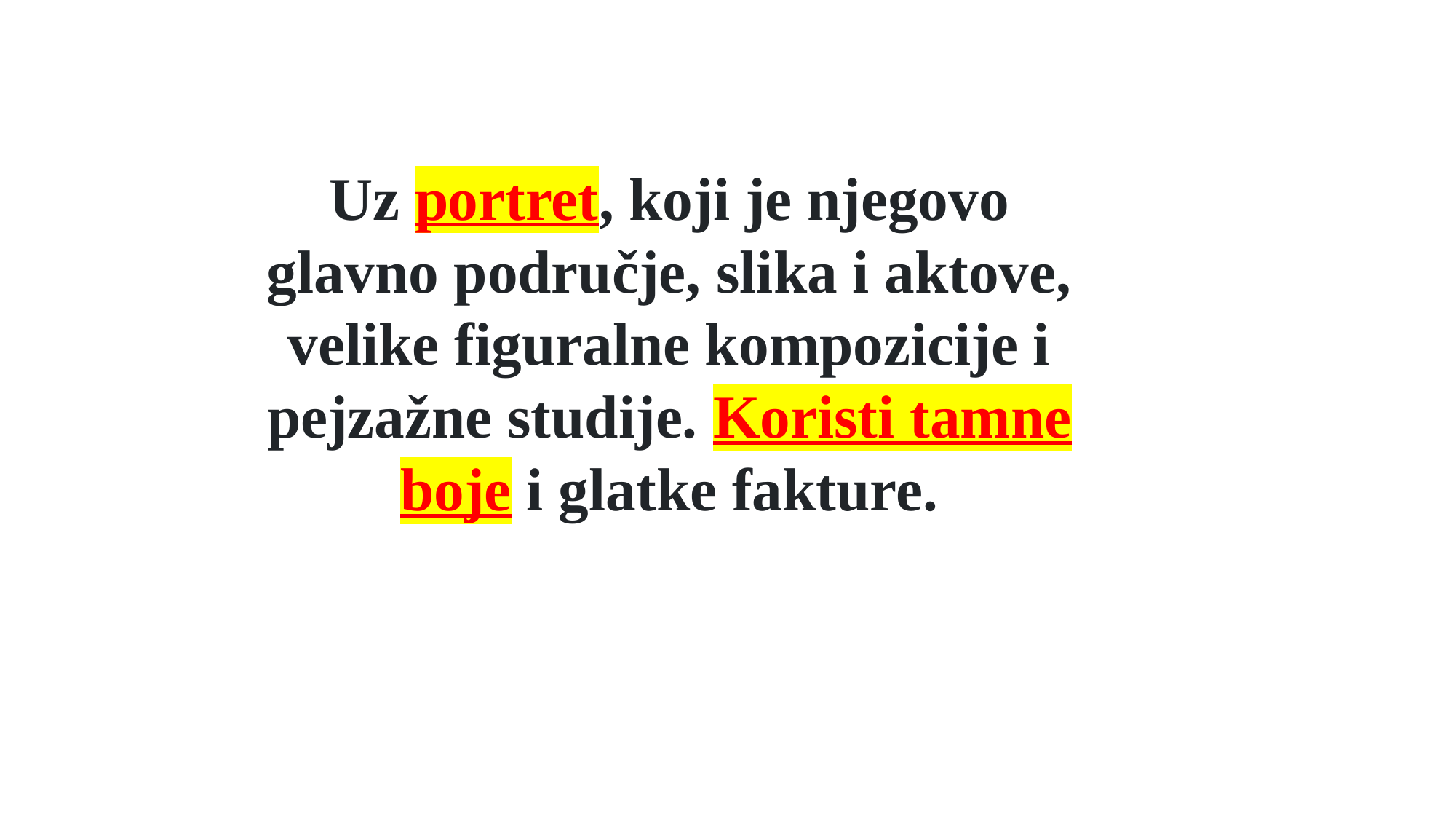

Uz portret, koji je njegovo glavno područje, slika i aktove, velike figuralne kompozicije i pejzažne studije. Koristi tamne boje i glatke fakture.